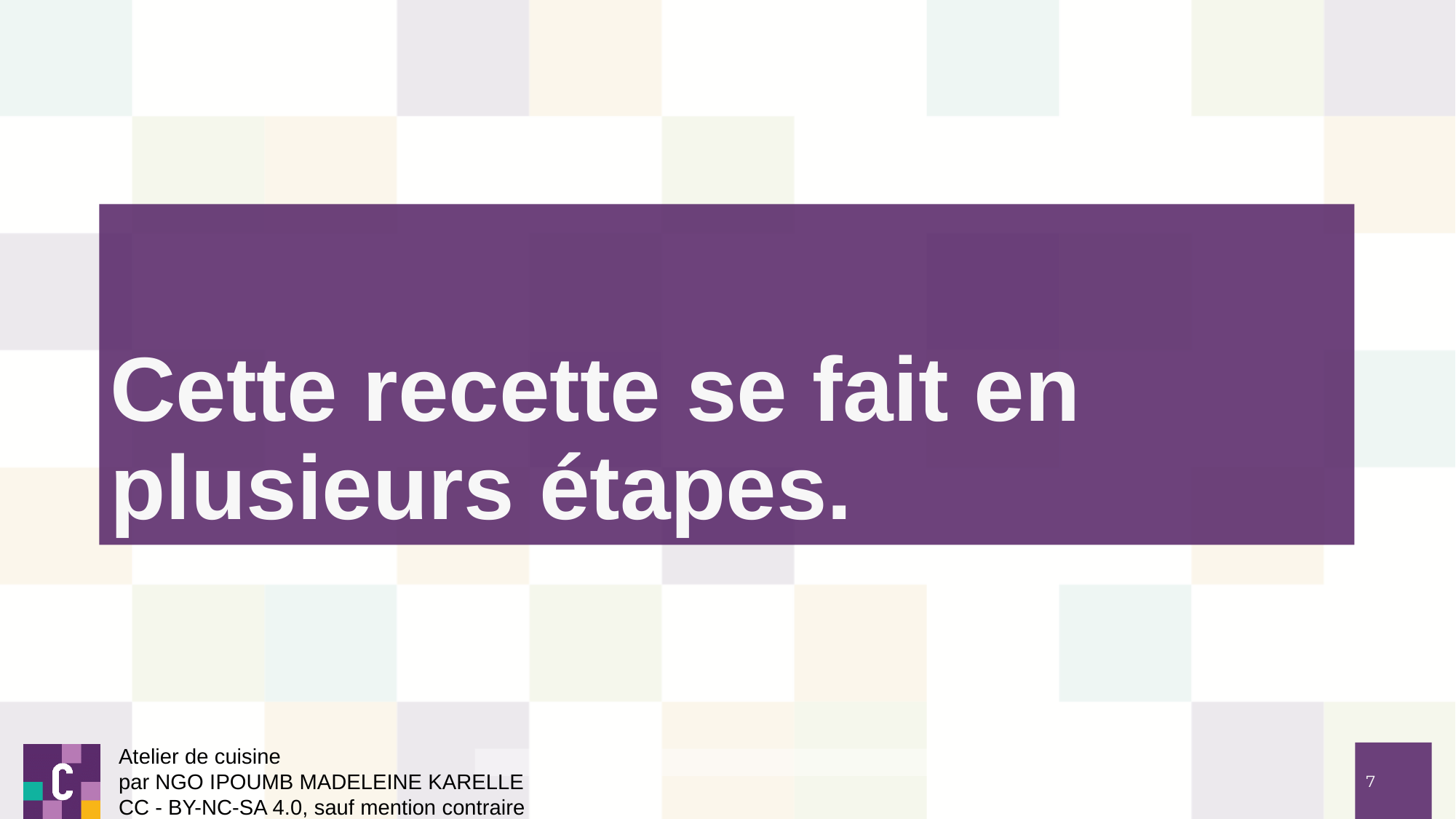

# Cette recette se fait en plusieurs étapes.
Atelier de cuisine
par NGO IPOUMB MADELEINE KARELLE
CC - BY-NC-SA 4.0, sauf mention contraire

7